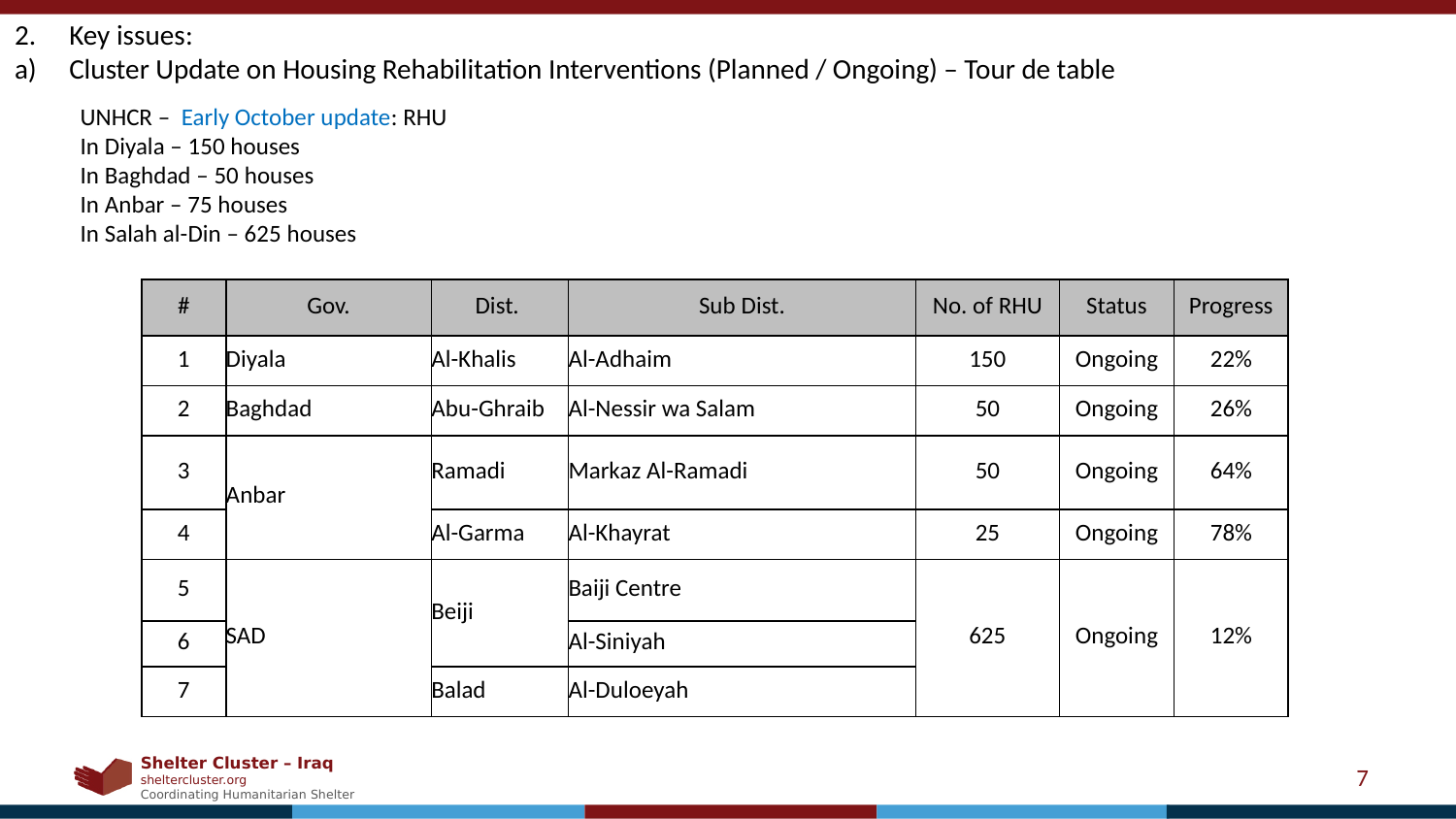

Key issues:
Cluster Update on Housing Rehabilitation Interventions (Planned / Ongoing) – Tour de table
UNHCR –  Early October update: RHU
In Diyala – 150 houses
In Baghdad – 50 houses
In Anbar – 75 houses
In Salah al-Din – 625 houses
| # | Gov. | Dist. | Sub Dist. | No. of RHU | Status | Progress |
| --- | --- | --- | --- | --- | --- | --- |
| 1 | Diyala | Al-Khalis | Al-Adhaim | 150 | Ongoing | 22% |
| 2 | Baghdad | Abu-Ghraib | Al-Nessir wa Salam | 50 | Ongoing | 26% |
| 3 | Anbar | Ramadi | Markaz Al-Ramadi | 50 | Ongoing | 64% |
| 4 |  | Al-Garma | Al-Khayrat | 25 | Ongoing | 78% |
| 5 | SAD | Beiji | Baiji Centre | 625 | Ongoing | 12% |
| 6 |  |  | Al-Siniyah |  |  |  |
| 7 |  | Balad | Al-Duloeyah |  |  |  |
7